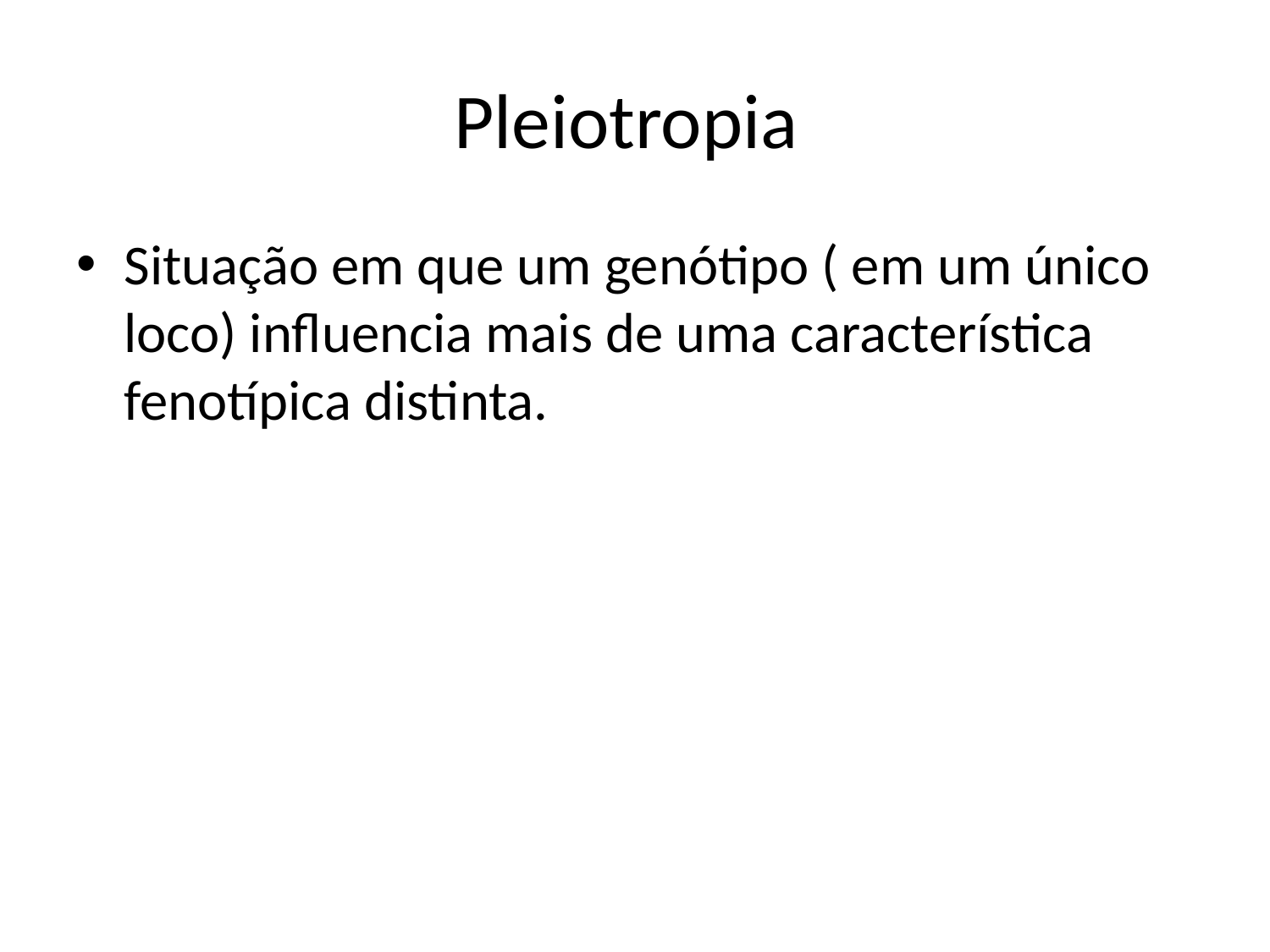

# Pleiotropia
Situação em que um genótipo ( em um único loco) influencia mais de uma característica fenotípica distinta.